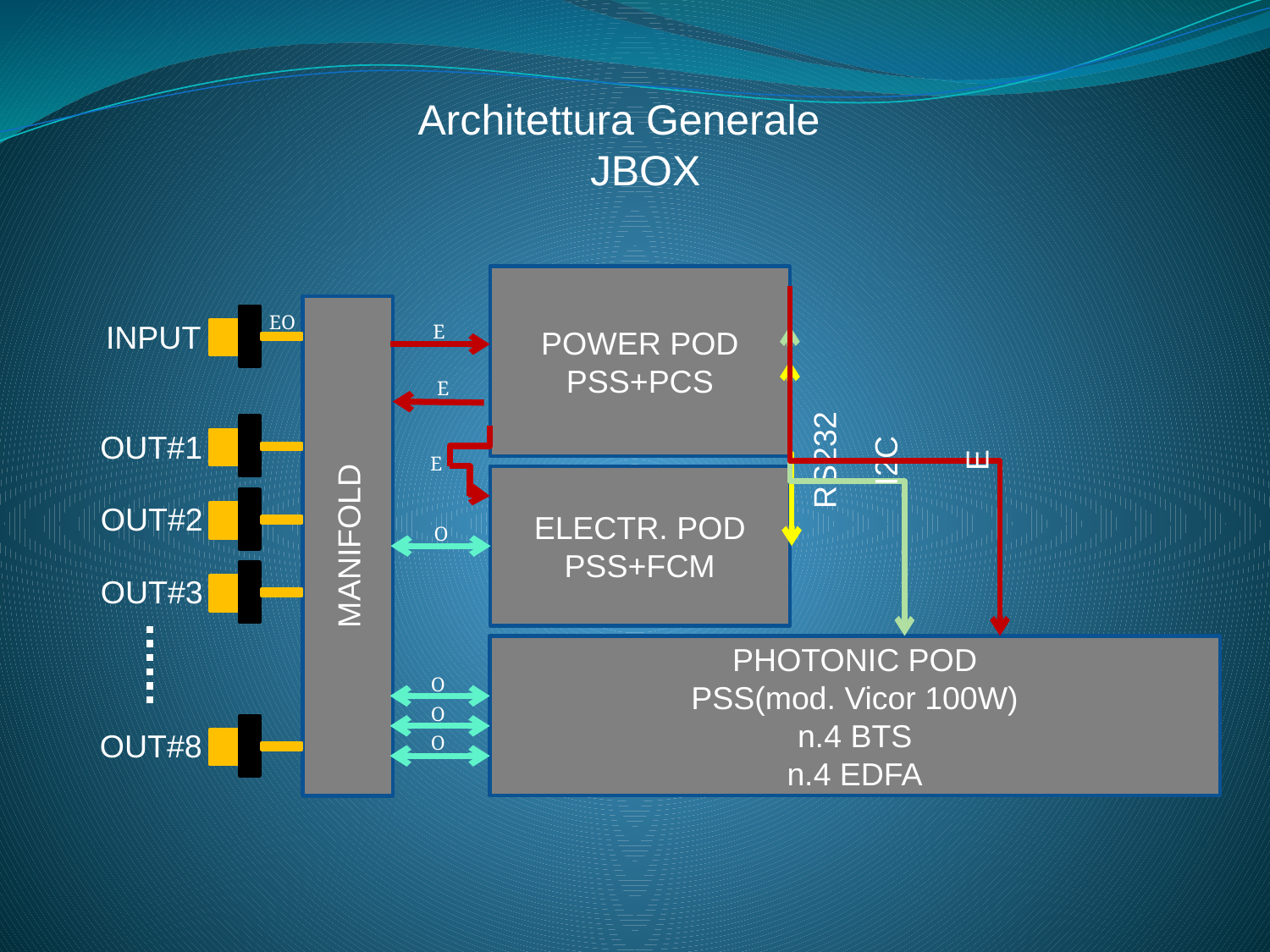

Architettura Generale
JBOX
POWER POD
PSS+PCS
MANIFOLD
EO

E
E

E
RS232
I2C
E
ELECTR. POD
PSS+FCM

O

PHOTONIC POD
PSS(mod. Vicor 100W)
n.4 BTS
n.4 EDFA
O
O

O
INPUT
OUT#1
OUT#2
OUT#3
OUT#8